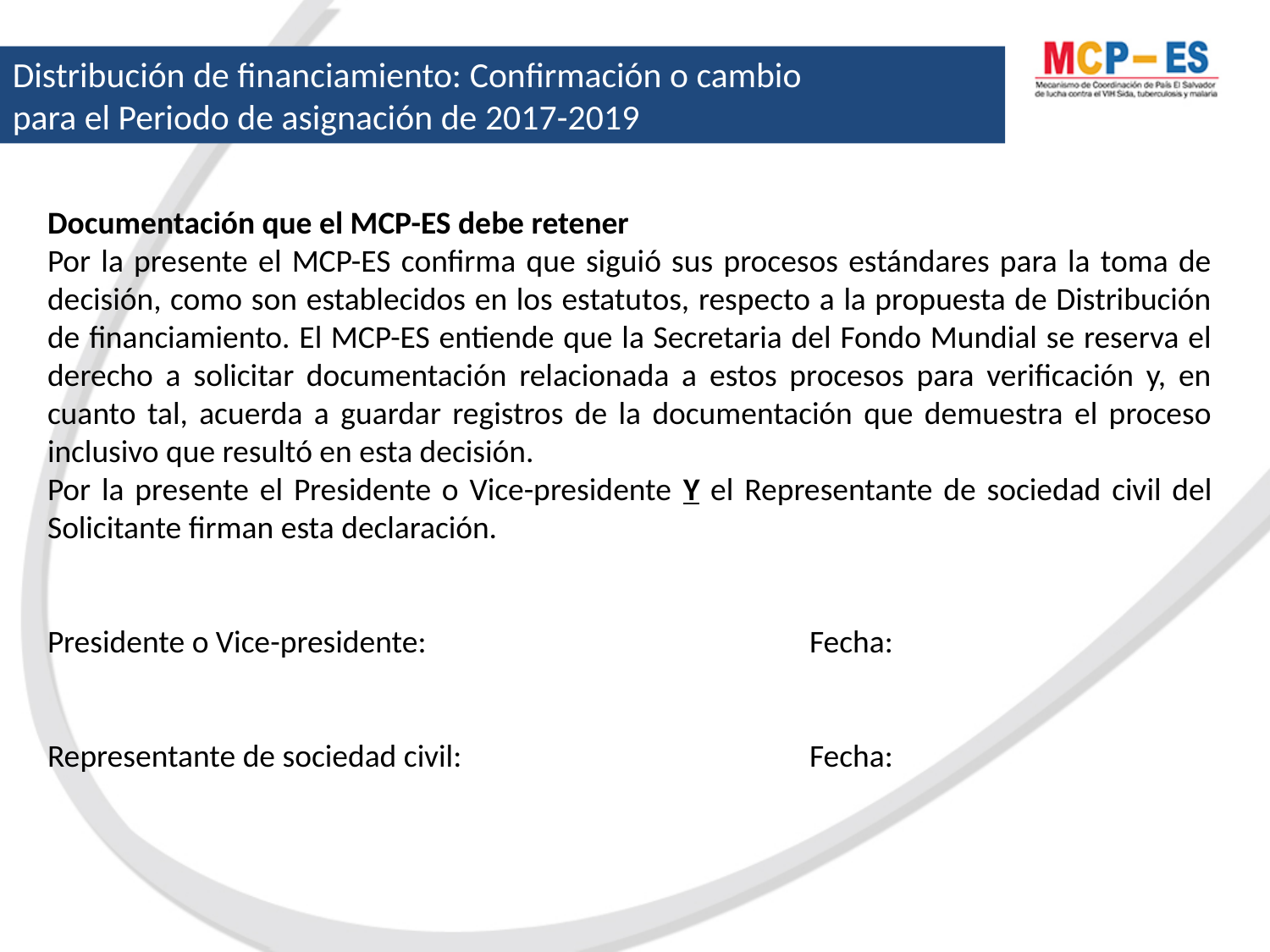

Distribución de financiamiento: Confirmación o cambio
para el Periodo de asignación de 2017-2019
Documentación que el MCP-ES debe retener
Por la presente el MCP-ES confirma que siguió sus procesos estándares para la toma de decisión, como son establecidos en los estatutos, respecto a la propuesta de Distribución de financiamiento. El MCP-ES entiende que la Secretaria del Fondo Mundial se reserva el derecho a solicitar documentación relacionada a estos procesos para verificación y, en cuanto tal, acuerda a guardar registros de la documentación que demuestra el proceso inclusivo que resultó en esta decisión.
Por la presente el Presidente o Vice-presidente Y el Representante de sociedad civil del Solicitante firman esta declaración.

Presidente o Vice-presidente:				Fecha:

Representante de sociedad civil:			Fecha: